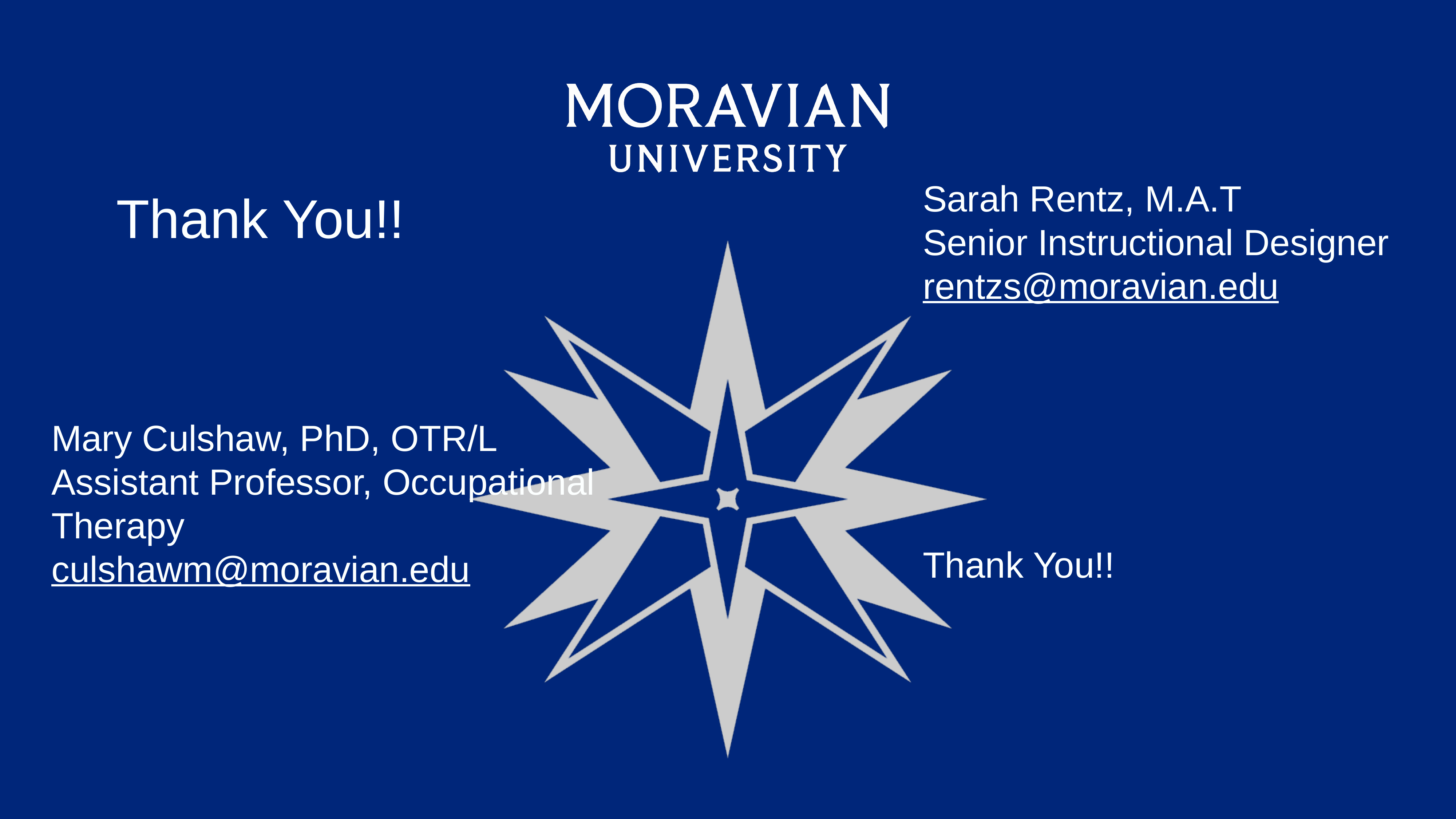

Sarah Rentz, M.A.T
Senior Instructional Designer
rentzs@moravian.edu

Thank You!!
Mary Culshaw, PhD, OTR/L
Assistant Professor, Occupational Therapy
culshawm@moravian.edu

Thank You!!